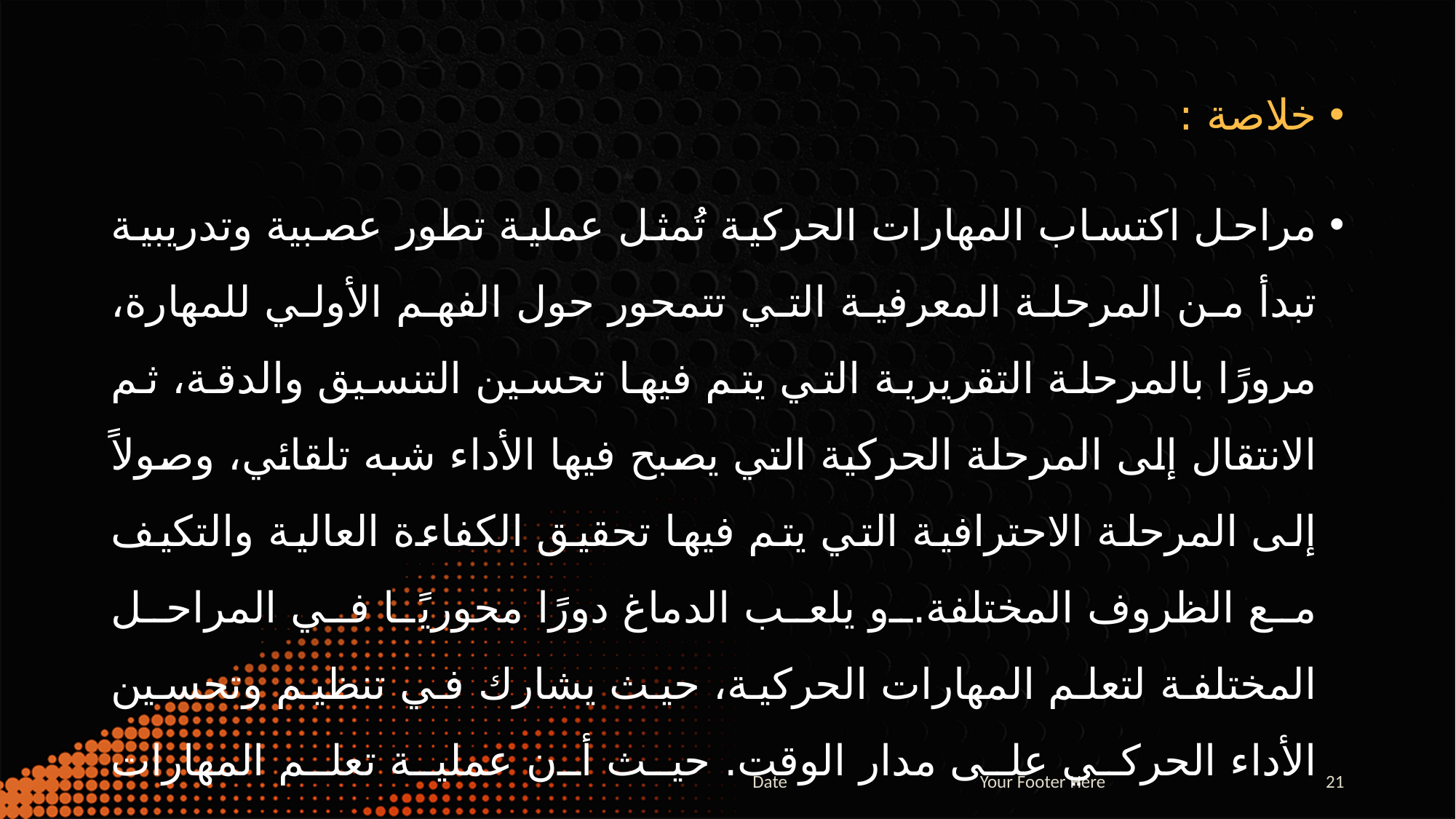

خلاصة :
مراحل اكتساب المهارات الحركية تُمثل عملية تطور عصبية وتدريبية تبدأ من المرحلة المعرفية التي تتمحور حول الفهم الأولي للمهارة، مرورًا بالمرحلة التقريرية التي يتم فيها تحسين التنسيق والدقة، ثم الانتقال إلى المرحلة الحركية التي يصبح فيها الأداء شبه تلقائي، وصولاً إلى المرحلة الاحترافية التي يتم فيها تحقيق الكفاءة العالية والتكيف مع الظروف المختلفة.و يلعب الدماغ دورًا محوريًا في المراحل المختلفة لتعلم المهارات الحركية، حيث يشارك في تنظيم وتحسين الأداء الحركي على مدار الوقت. حيث أن عملية تعلم المهارات الحركية تتم من خلال التفاعل بين مختلف مناطق الدماغ، ويختلف دور الدماغ وفقًا للمرحلة التي يمر بها المتعلم أثناء تعلمه.
Date
Your Footer Here
21